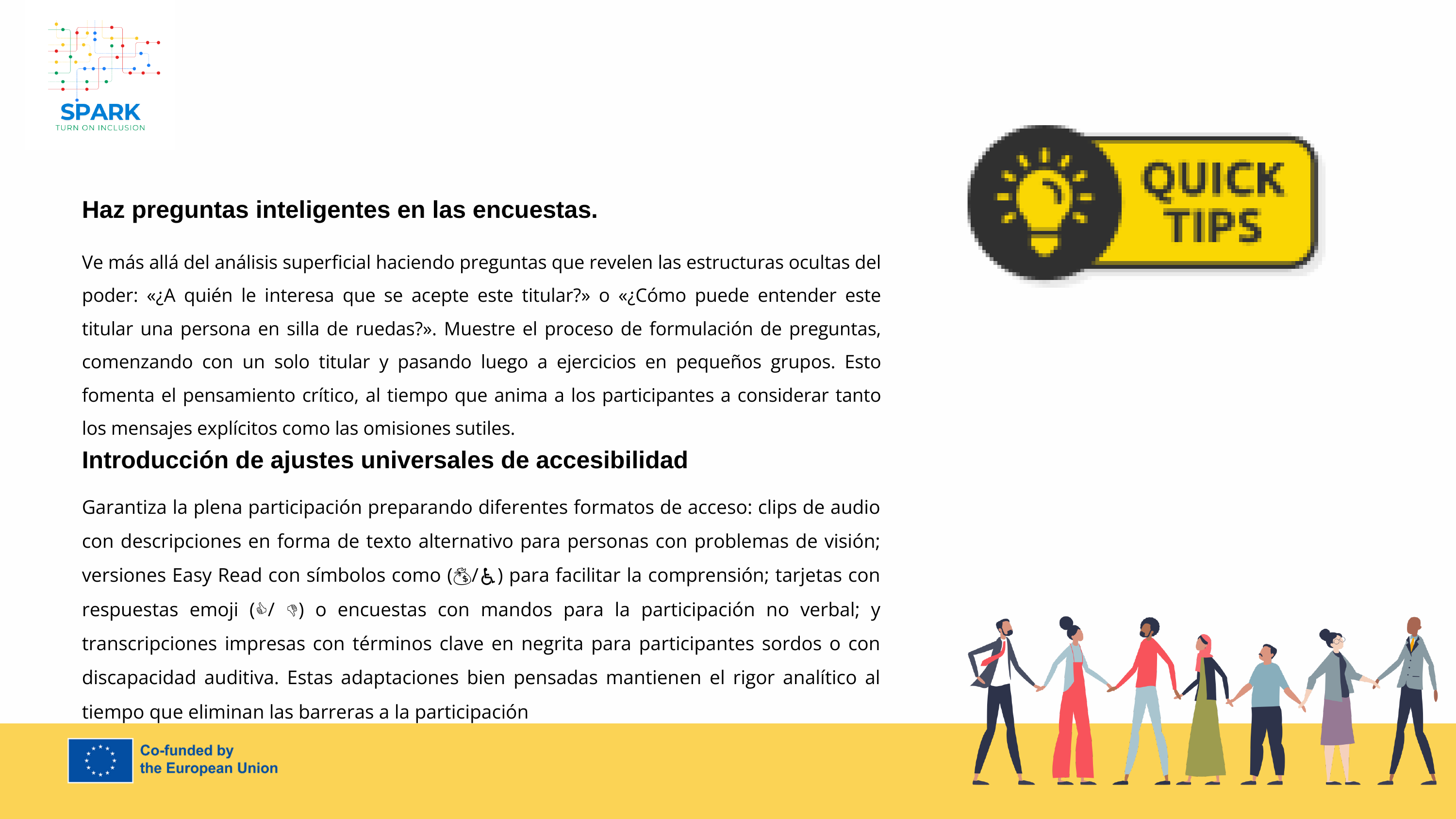

Haz preguntas inteligentes en las encuestas.

Ve más allá del análisis superficial haciendo preguntas que revelen las estructuras ocultas del poder: «¿A quién le interesa que se acepte este titular?» o «¿Cómo puede entender este titular una persona en silla de ruedas?». Muestre el proceso de formulación de preguntas, comenzando con un solo titular y pasando luego a ejercicios en pequeños grupos. Esto fomenta el pensamiento crítico, al tiempo que anima a los participantes a considerar tanto los mensajes explícitos como las omisiones sutiles.

Introducción de ajustes universales de accesibilidad

Garantiza la plena participación preparando diferentes formatos de acceso: clips de audio con descripciones en forma de texto alternativo para personas con problemas de visión; versiones Easy Read con símbolos como (💰/♿) para facilitar la comprensión; tarjetas con respuestas emoji (👍/ 👎) o encuestas con mandos para la participación no verbal; y transcripciones impresas con términos clave en negrita para participantes sordos o con discapacidad auditiva. Estas adaptaciones bien pensadas mantienen el rigor analítico al tiempo que eliminan las barreras a la participación